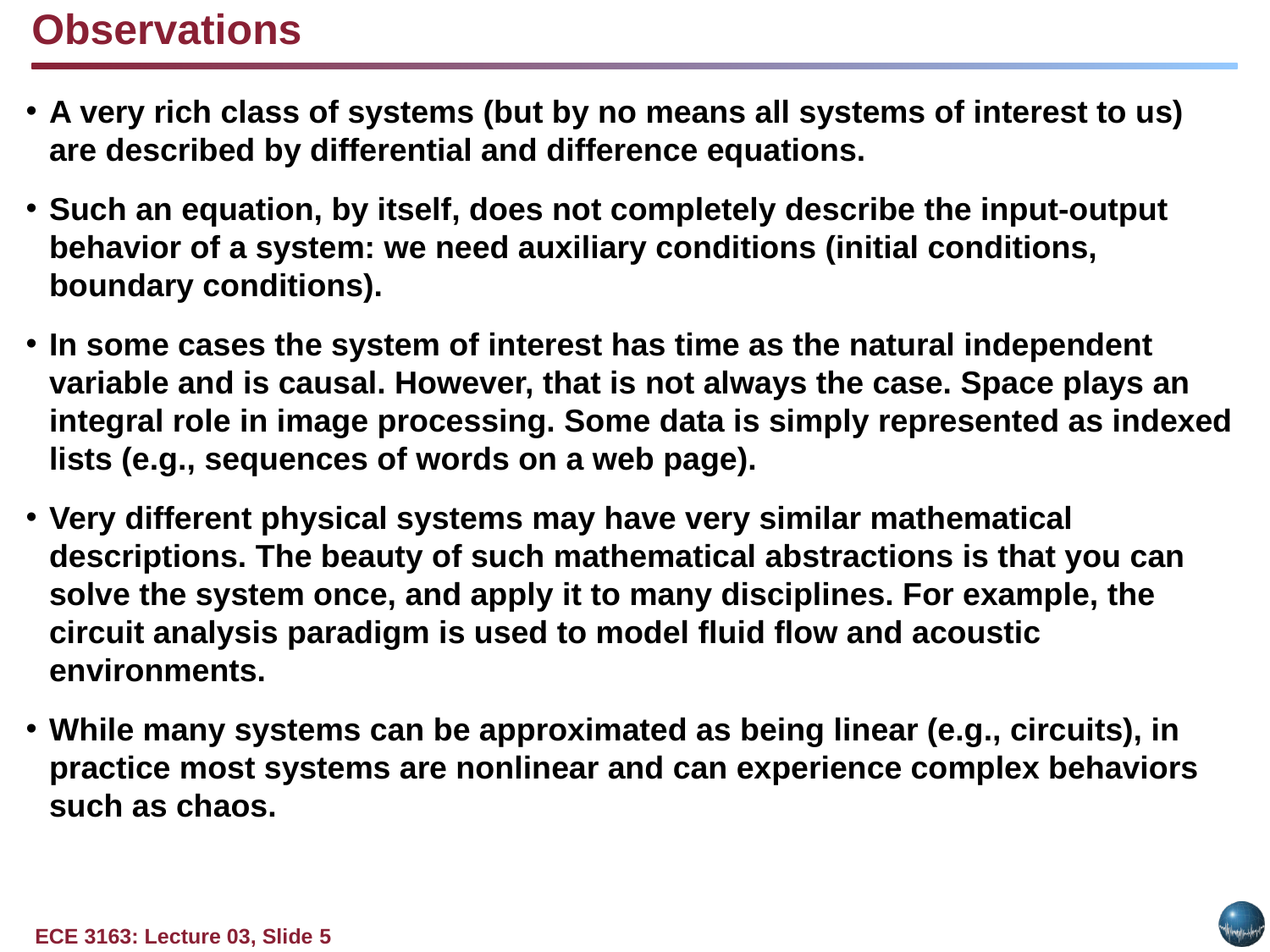

Observations
A very rich class of systems (but by no means all systems of interest to us) are described by differential and difference equations.
Such an equation, by itself, does not completely describe the input-output behavior of a system: we need auxiliary conditions (initial conditions, boundary conditions).
In some cases the system of interest has time as the natural independent variable and is causal. However, that is not always the case. Space plays an integral role in image processing. Some data is simply represented as indexed lists (e.g., sequences of words on a web page).
Very different physical systems may have very similar mathematical descriptions. The beauty of such mathematical abstractions is that you can solve the system once, and apply it to many disciplines. For example, the circuit analysis paradigm is used to model fluid flow and acoustic environments.
While many systems can be approximated as being linear (e.g., circuits), in practice most systems are nonlinear and can experience complex behaviors such as chaos.